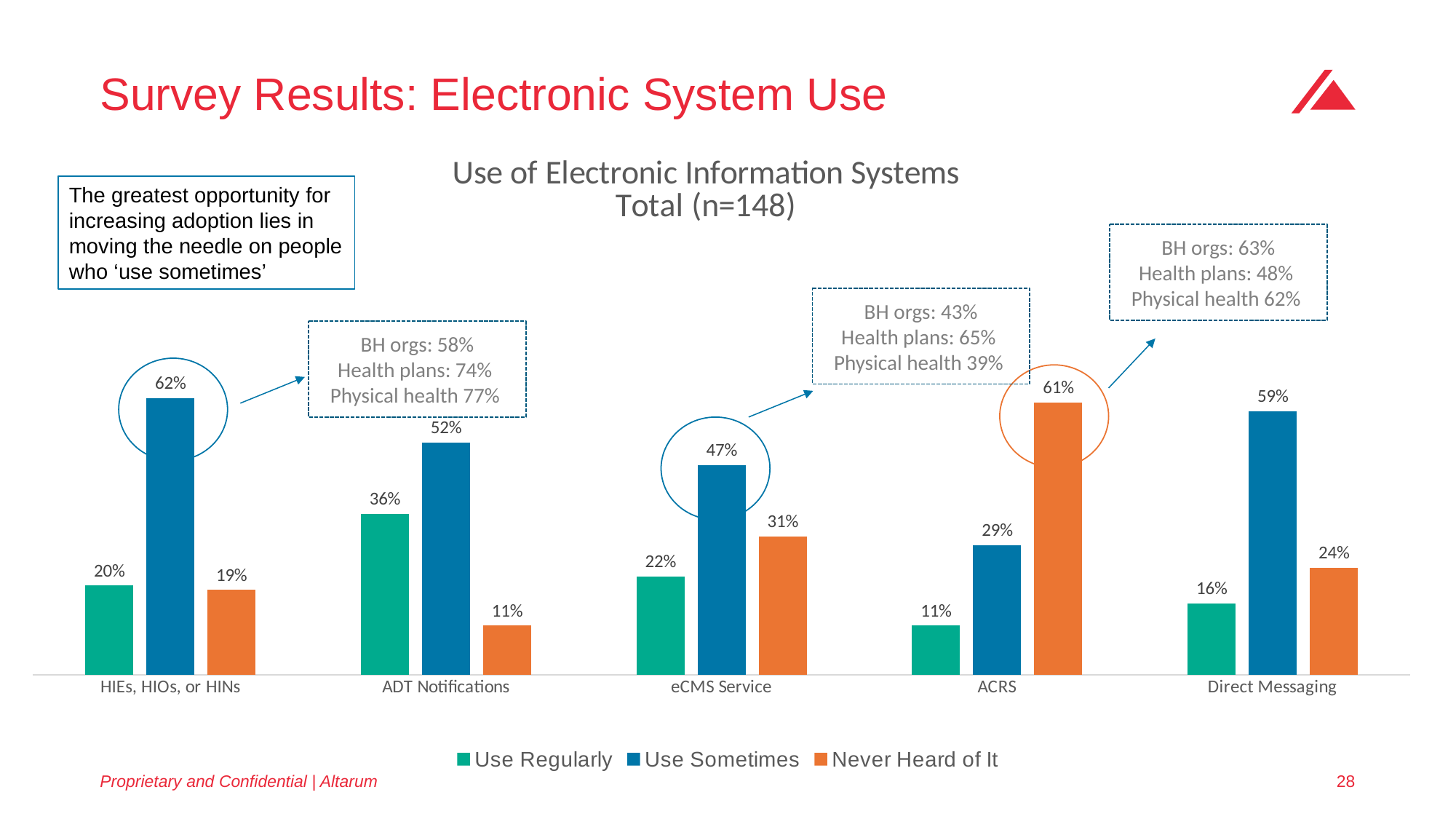

# Survey Results: Electronic System Use

### Chart: Use of Electronic Information Systems
Total (n=148)

| Category | Use Regularly | Use Sometimes | Never Heard of It |
|---|---|---|---|
| HIEs, HIOs, or HINs | 0.2 | 0.62 | 0.19 |
| ADT Notifications | 0.36 | 0.52 | 0.11 |
| eCMS Service | 0.22 | 0.47 | 0.31 |
| ACRS | 0.11 | 0.29 | 0.61 |
| Direct Messaging | 0.16 | 0.59 | 0.24 |
The greatest opportunity for increasing adoption lies in moving the needle on people who ‘use sometimes’
BH orgs: 63%
Health plans: 48%
Physical health 62%
BH orgs: 43%
Health plans: 65%
Physical health 39%
BH orgs: 58%
Health plans: 74%
Physical health 77%

Proprietary and Confidential | Altarum
28